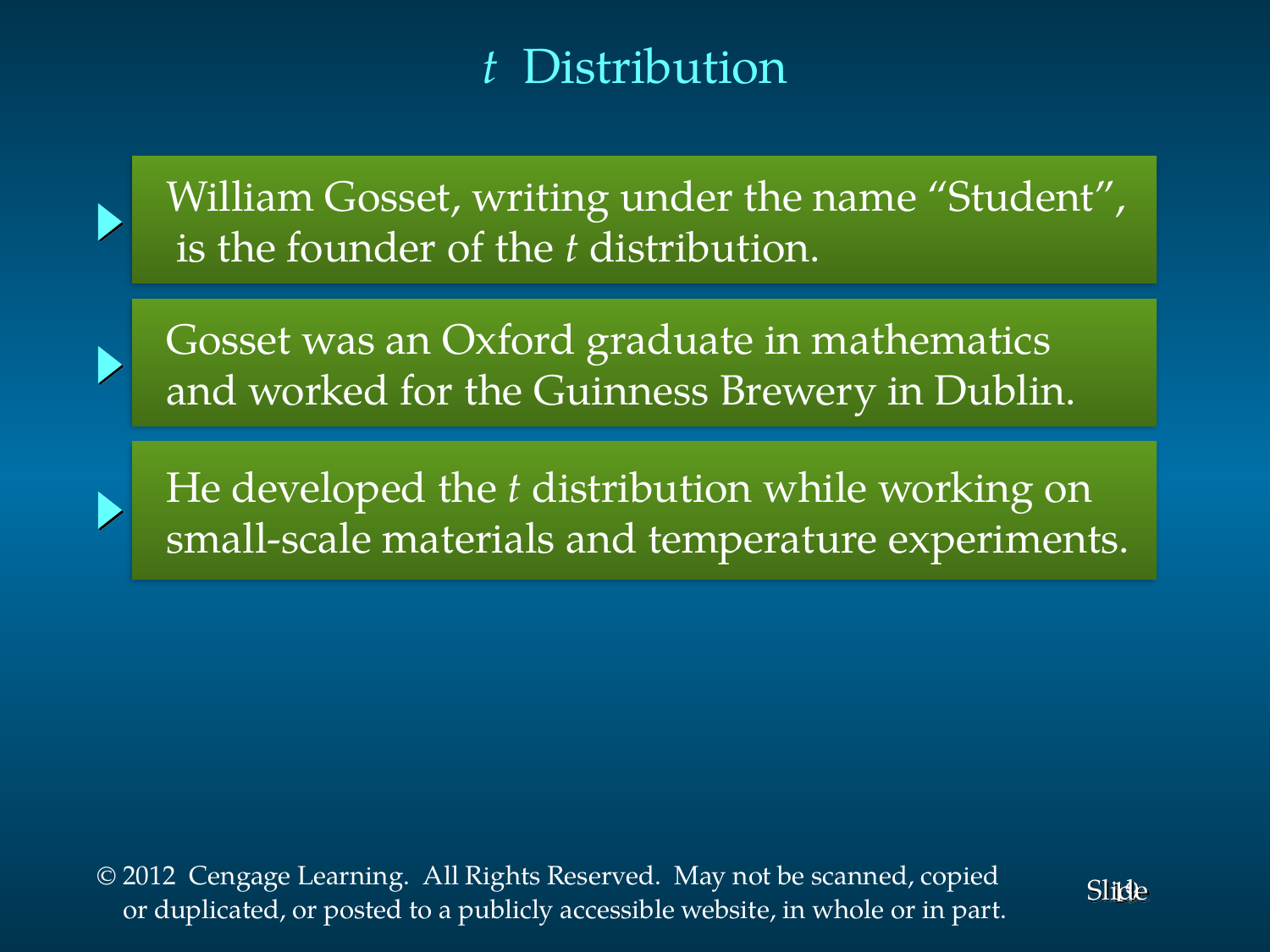

t  Distribution
  William Gosset, writing under the name “Student”,
   is the founder of the t distribution.

  Gosset was an Oxford graduate in mathematics
  and worked for the Guinness Brewery in Dublin.

  He developed the t distribution while working on
  small-scale materials and temperature experiments.